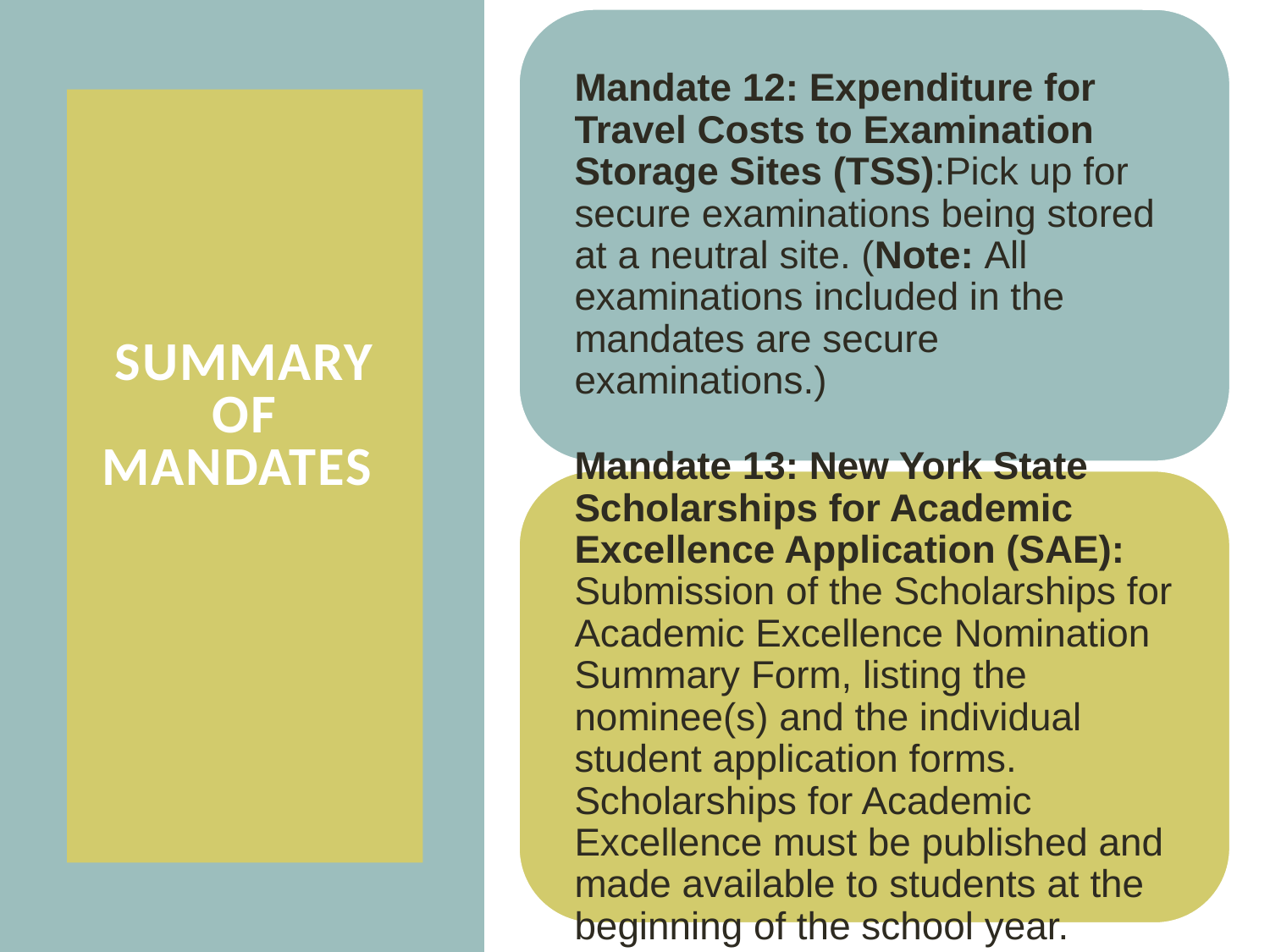

Mandate 12: Expenditure for Travel Costs to Examination Storage Sites (TSS):Pick up for secure examinations being stored at a neutral site. (Note: All examinations included in the mandates are secure examinations.)
Mandate 13: New York State Scholarships for Academic Excellence Application (SAE): Submission of the Scholarships for Academic Excellence Nomination Summary Form, listing the nominee(s) and the individual student application forms. Scholarships for Academic Excellence must be published and made available to students at the beginning of the school year.
# SUMMARY OF MANDATES